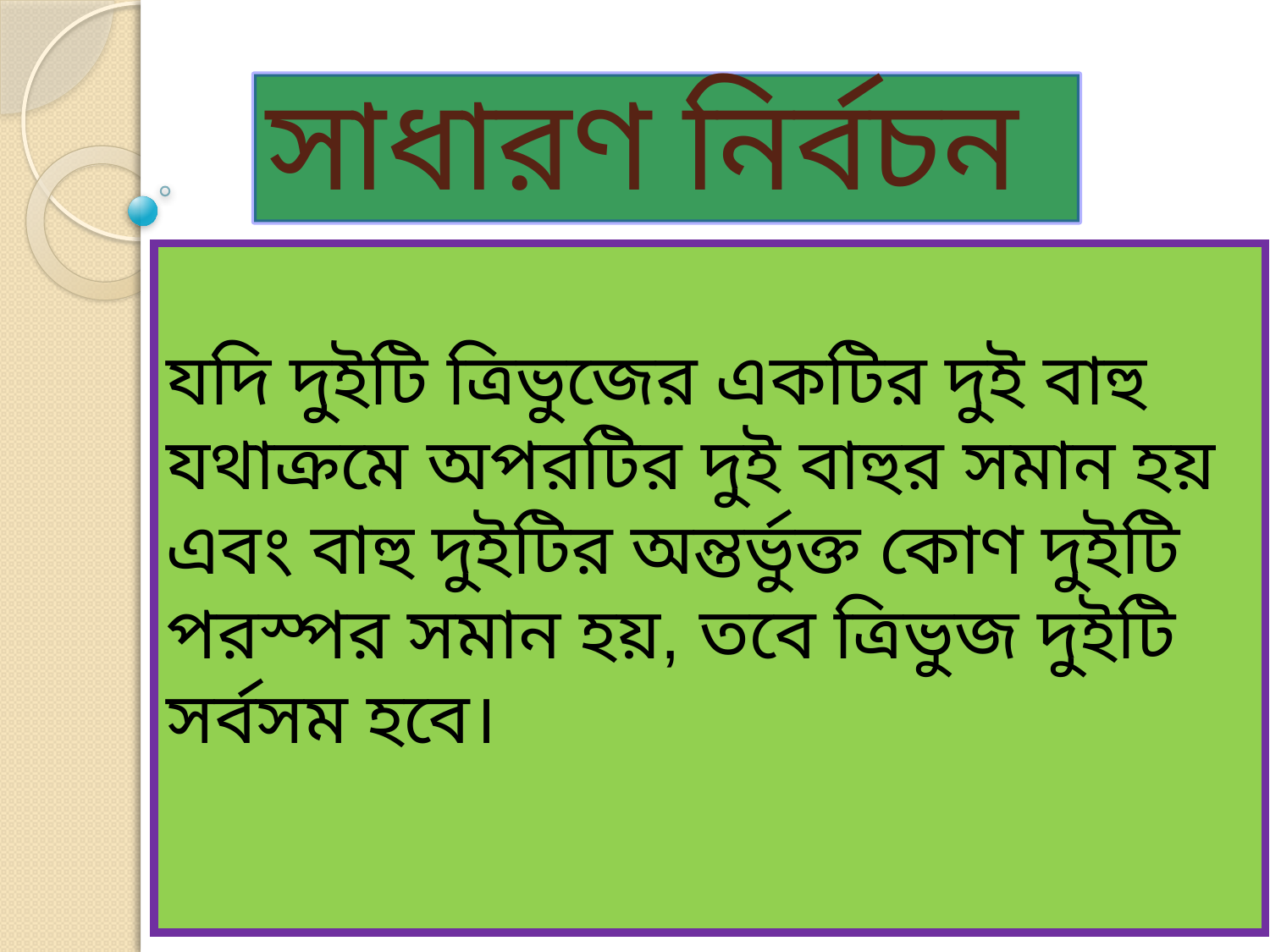

# সাধারণ নির্বচন

যদি দুইটি ত্রিভুজের একটির দুই বাহু যথাক্রমে অপরটির দুই বাহুর সমান হয় এবং বাহু দুইটির অন্তর্ভুক্ত কোণ দুইটি পরস্পর সমান হয়, তবে ত্রিভুজ দুইটি সর্বসম হবে।